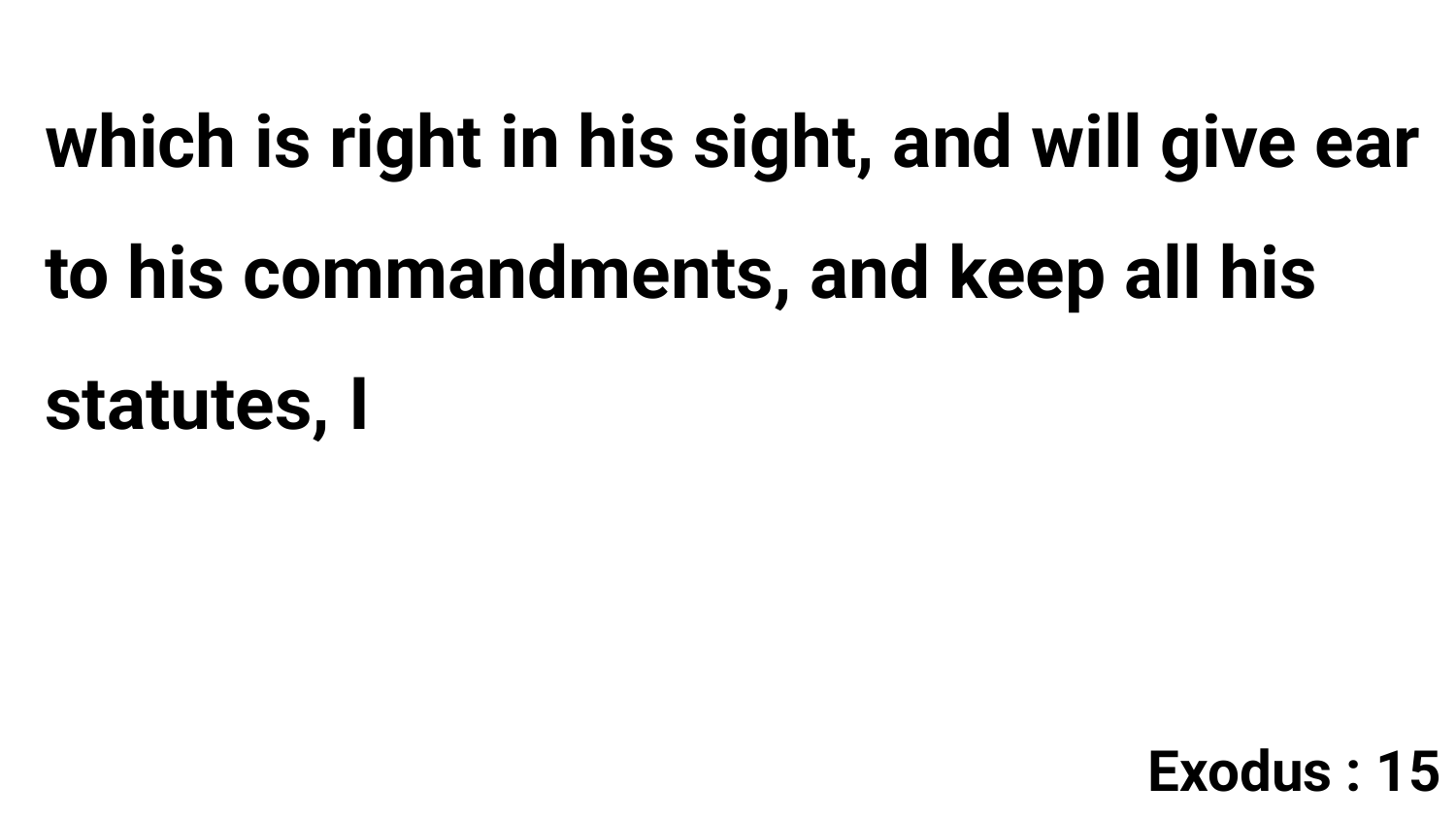

which is right in his sight, and will give ear to his commandments, and keep all his statutes, I
Exodus : 15